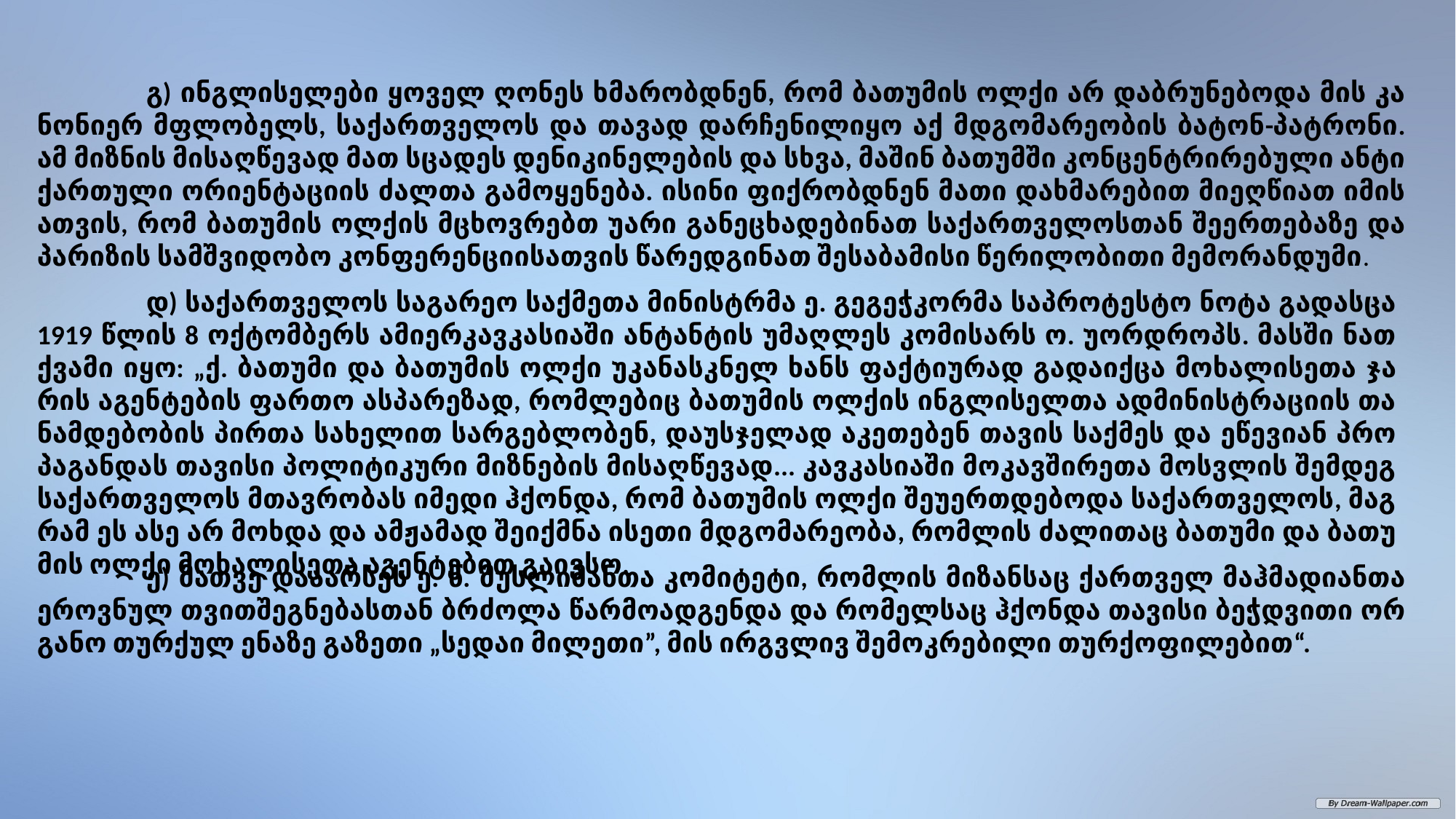

გ) ინ­გლი­სე­ლე­ბი ყოვ­ელ ღო­ნეს ხმა­რობ­დნენ, რომ ბა­თუ­მის ოლ­ქი არ დაბ­რუ­ნე­ბო­და მის კა­ნო­ნი­ერ მფლო­ბელს, სა­ქარ­თვე­ლოს და თა­ვად დარ­ჩე­ნი­ლიყო აქ მდგო­მა­რე­ობ­ის ბა­ტონ-პატ­რო­ნი. ამ მიზ­ნის მი­საღ­წე­ვად მათ სცა­დეს დე­ნი­კი­ნე­ლე­ბის და სხვა, მა­შინ ბა­თუმ­ში კონ­ცენ­ტრი­რე­ბუ­ლი ან­ტი­ქარ­თუ­ლი ორ­ი­ენ­ტა­ცი­ის ძალ­თა გა­მოყენ­ე­ბა. ის­ი­ნი ფიქ­რობ­დნენ მა­თი დახ­მა­რე­ბით მი­ეღ­წი­ათ იმ­ის­ათ­ვის, რომ ბა­თუ­მის ოლქის მცხოვრებთ უა­რი გა­ნეცხა­დე­ბი­ნათ სა­ქარ­თვე­ლოს­თან შე­ერ­თე­ბა­ზე და პა­რი­ზის სამ­შვი­დო­ბო კონ­ფე­რენ­ცი­ის­ათ­ვის წა­რედ­გი­ნათ შე­სა­ბა­მი­სი წე­რი­ლო­ბი­თი მე­მო­რან­დუ­მი.
	დ) სა­ქარ­თვე­ლოს სა­გა­რეო საქ­მე­თა მი­ნის­ტრმა ე. გე­გეჭ­კორ­მა საპ­რო­ტეს­ტო ნო­ტა გა­დას­ცა 1919 წლის 8 ოქ­ტომ­ბერს ამ­ი­ერ­კავ­კა­სი­ა­ში ან­ტან­ტის უმ­აღ­ლეს კო­მი­სარს ო. უორ­დროპს. მას­ში ნათ­ქვა­მი იყო: „ქ. ბა­თუ­მი და ბა­თუ­მის ოლ­ქი უკ­ან­ას­კნელ ხანს ფაქ­ტი­ურ­ად გა­და­იქ­ცა მო­ხა­ლი­სე­თა ჯა­რის აგ­ენ­ტე­ბის ფარ­თო ას­პა­რე­ზად, რომ­ლე­ბიც ბა­თუ­მის ოლ­ქის ინ­გლი­სელ­თა ად­მი­ნის­ტრა­ცი­ის თა­ნამ­დე­ბო­ბის პირ­თა სა­ხე­ლით სარ­გებ­ლო­ბენ, და­უს­ჯე­ლად აკ­ეთ­ებ­ენ თა­ვის საქ­მეს და ეწ­ევ­ი­ან პრო­პა­გან­დას თა­ვი­სი პო­ლი­ტი­კუ­რი მიზ­ნე­ბის მი­საღ­წე­ვად... კავ­კა­სი­ა­ში მო­კავ­ში­რე­თა მოს­ვლის შემ­დეგ სა­ქარ­თვე­ლოს მთავ­რო­ბას იმ­ე­დი ჰქონ­და, რომ ბა­თუ­მის ოლ­ქი შე­უ­ერ­თდე­ბო­და სა­ქარ­თვე­ლოს, მაგ­რამ ეს ასე არ მოხ­და და ამ­ჟა­მად შე­იქ­მნა ის­ე­თი მდგო­მა­რე­ო­ბა, რომ­ლის ძა­ლი­თაც ბა­თუ­მი და ბა­თუ­მის ოლ­ქი მო­ხა­ლი­სე­თა აგ­ენ­ტე­ბით გა­ივ­სო.
	ე) მათ­ვე და­ა­არ­სეს ე. წ. მუს­ლი­მან­თა კო­მი­ტე­ტი, რომ­ლის მი­ზან­საც ქარ­თველ მაჰ­მა­დი­ან­თა ერ­ოვ­ნულ თვით­შეგ­ნე­ბას­თან ბრძო­ლა წარ­მო­ად­გენ­და და რო­მელ­საც ჰქონ­და თა­ვი­სი ბეჭ­დვი­თი ორ­გა­ნო თურ­ქულ ენ­ა­ზე გა­ზე­თი „სე­დაი მი­ლე­თი”, მის ირ­გვლივ შე­მოკ­რე­ბი­ლი თურ­ქო­ფი­ლე­ბით“.